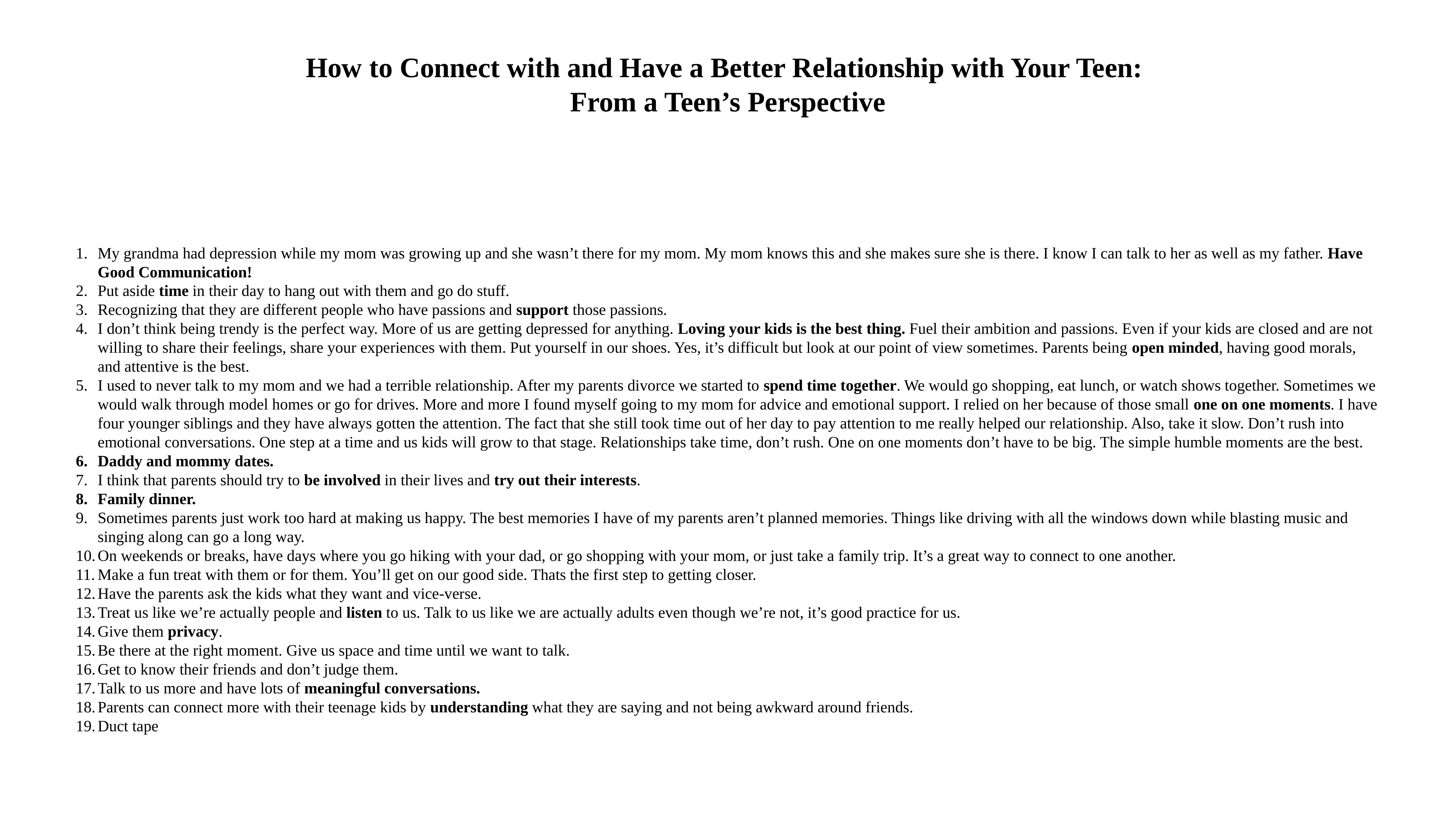

# How to Connect with and Have a Better Relationship with Your Teen:
From a Teen’s Perspective
My grandma had depression while my mom was growing up and she wasn’t there for my mom. My mom knows this and she makes sure she is there. I know I can talk to her as well as my father. Have Good Communication!
Put aside time in their day to hang out with them and go do stuff.
Recognizing that they are different people who have passions and support those passions.
I don’t think being trendy is the perfect way. More of us are getting depressed for anything. Loving your kids is the best thing. Fuel their ambition and passions. Even if your kids are closed and are not willing to share their feelings, share your experiences with them. Put yourself in our shoes. Yes, it’s difficult but look at our point of view sometimes. Parents being open minded, having good morals, and attentive is the best.
I used to never talk to my mom and we had a terrible relationship. After my parents divorce we started to spend time together. We would go shopping, eat lunch, or watch shows together. Sometimes we would walk through model homes or go for drives. More and more I found myself going to my mom for advice and emotional support. I relied on her because of those small one on one moments. I have four younger siblings and they have always gotten the attention. The fact that she still took time out of her day to pay attention to me really helped our relationship. Also, take it slow. Don’t rush into emotional conversations. One step at a time and us kids will grow to that stage. Relationships take time, don’t rush. One on one moments don’t have to be big. The simple humble moments are the best.
Daddy and mommy dates.
I think that parents should try to be involved in their lives and try out their interests.
Family dinner.
Sometimes parents just work too hard at making us happy. The best memories I have of my parents aren’t planned memories. Things like driving with all the windows down while blasting music and singing along can go a long way.
On weekends or breaks, have days where you go hiking with your dad, or go shopping with your mom, or just take a family trip. It’s a great way to connect to one another.
Make a fun treat with them or for them. You’ll get on our good side. Thats the first step to getting closer.
Have the parents ask the kids what they want and vice-verse.
Treat us like we’re actually people and listen to us. Talk to us like we are actually adults even though we’re not, it’s good practice for us.
Give them privacy.
Be there at the right moment. Give us space and time until we want to talk.
Get to know their friends and don’t judge them.
Talk to us more and have lots of meaningful conversations.
Parents can connect more with their teenage kids by understanding what they are saying and not being awkward around friends.
Duct tape